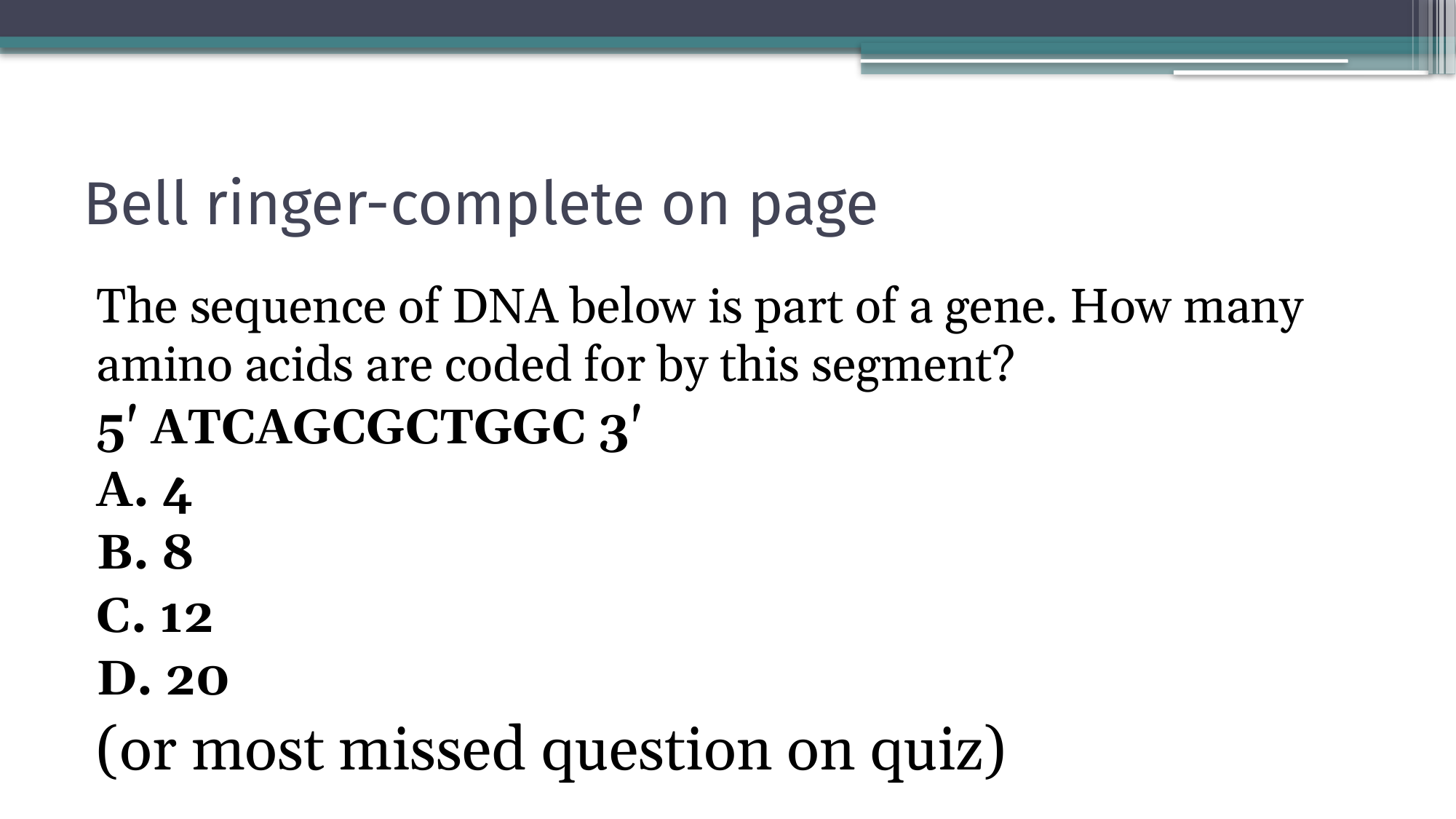

# Bell ringer-complete on page
The sequence of DNA below is part of a gene. How many amino acids are coded for by this segment?
5' ATCAGCGCTGGC 3'
A. 4
B. 8
C. 12
D. 20
(or most missed question on quiz)